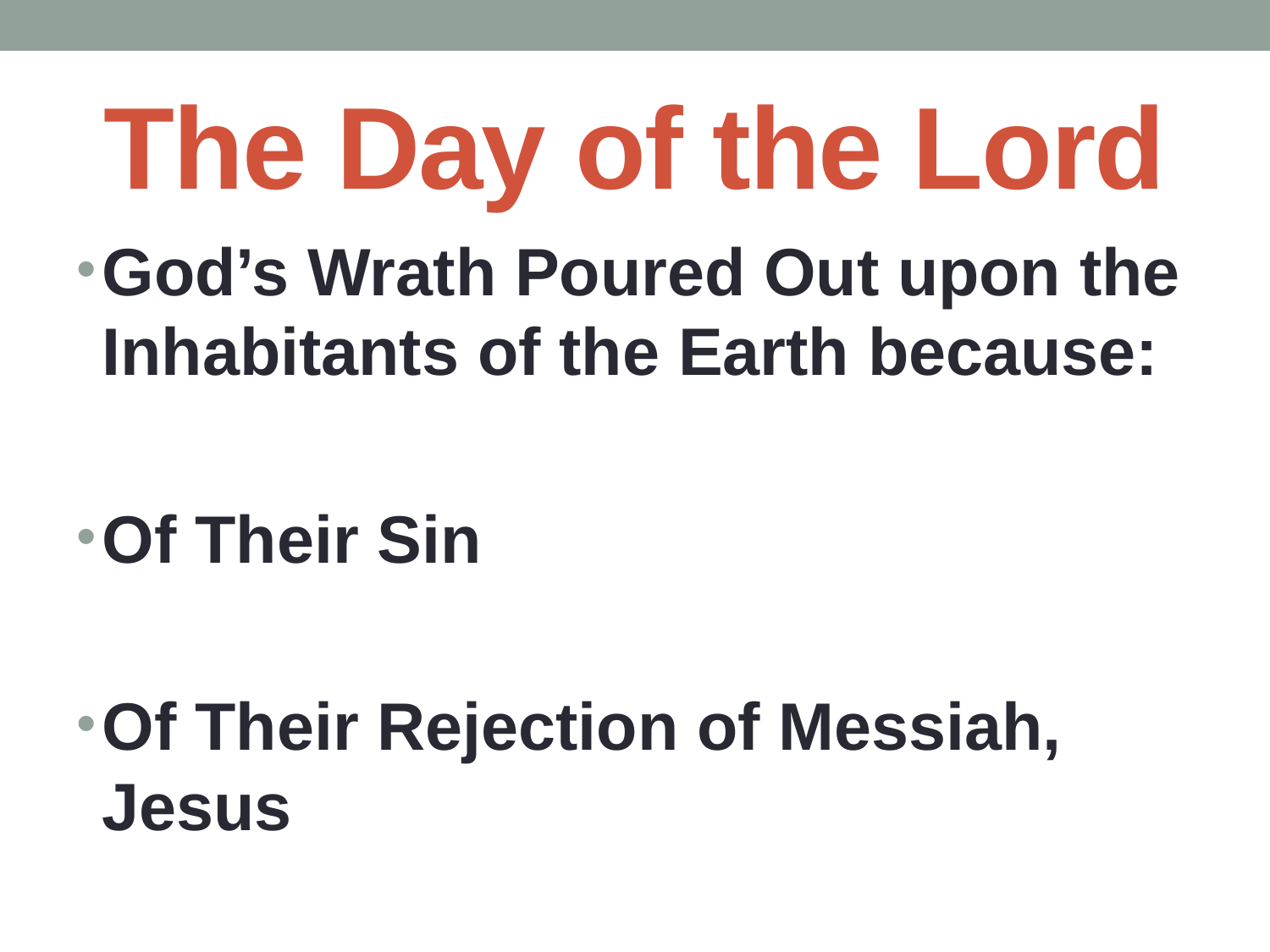

# The Day of the Lord
God’s Wrath Poured Out upon the Inhabitants of the Earth because:

Of Their Sin

Of Their Rejection of Messiah, Jesus